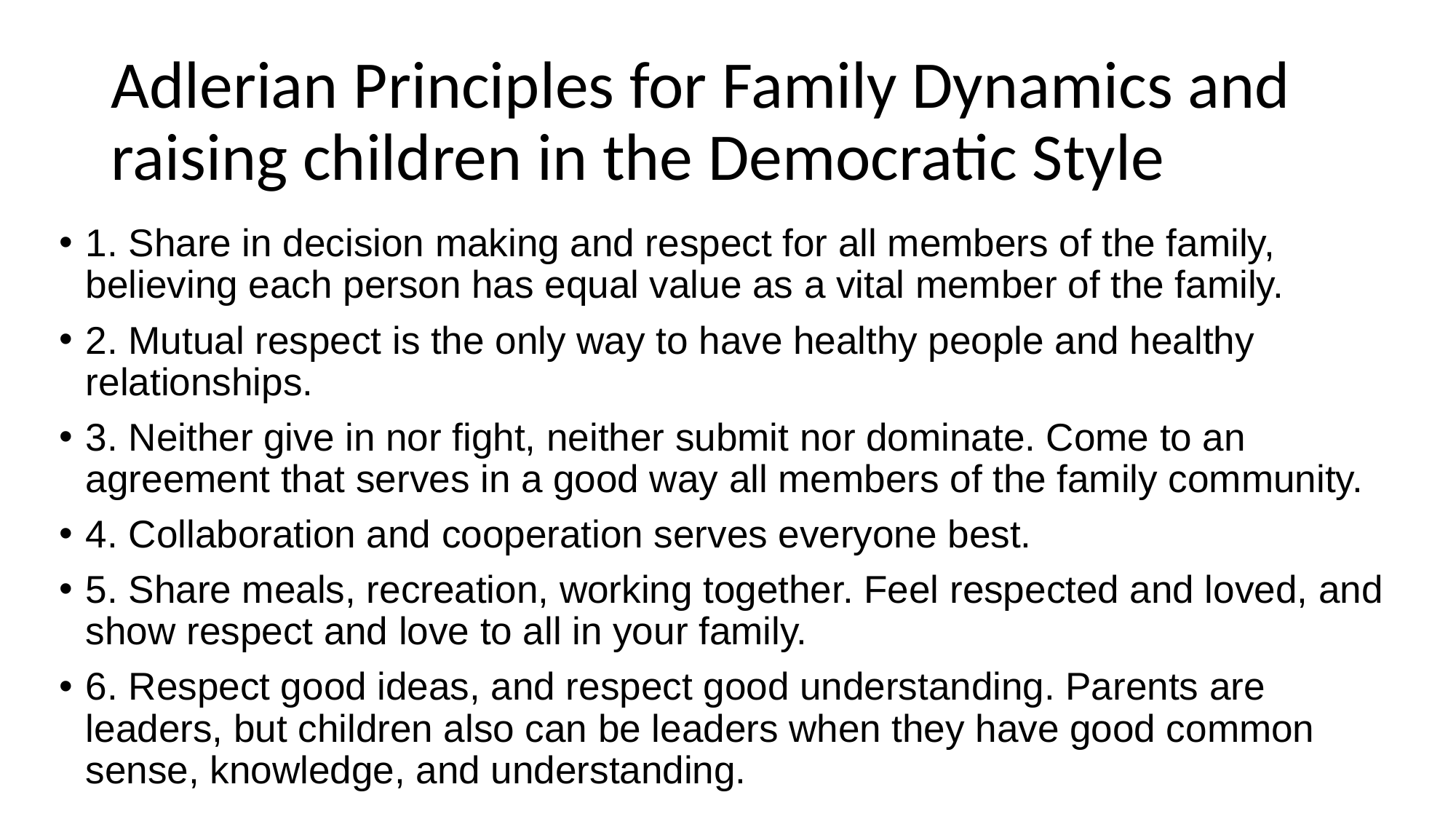

# Adlerian Principles for Family Dynamics and raising children in the Democratic Style
1. Share in decision making and respect for all members of the family, believing each person has equal value as a vital member of the family.
2. Mutual respect is the only way to have healthy people and healthy relationships.
3. Neither give in nor fight, neither submit nor dominate. Come to an agreement that serves in a good way all members of the family community.
4. Collaboration and cooperation serves everyone best.
5. Share meals, recreation, working together. Feel respected and loved, and show respect and love to all in your family.
6. Respect good ideas, and respect good understanding. Parents are leaders, but children also can be leaders when they have good common sense, knowledge, and understanding.